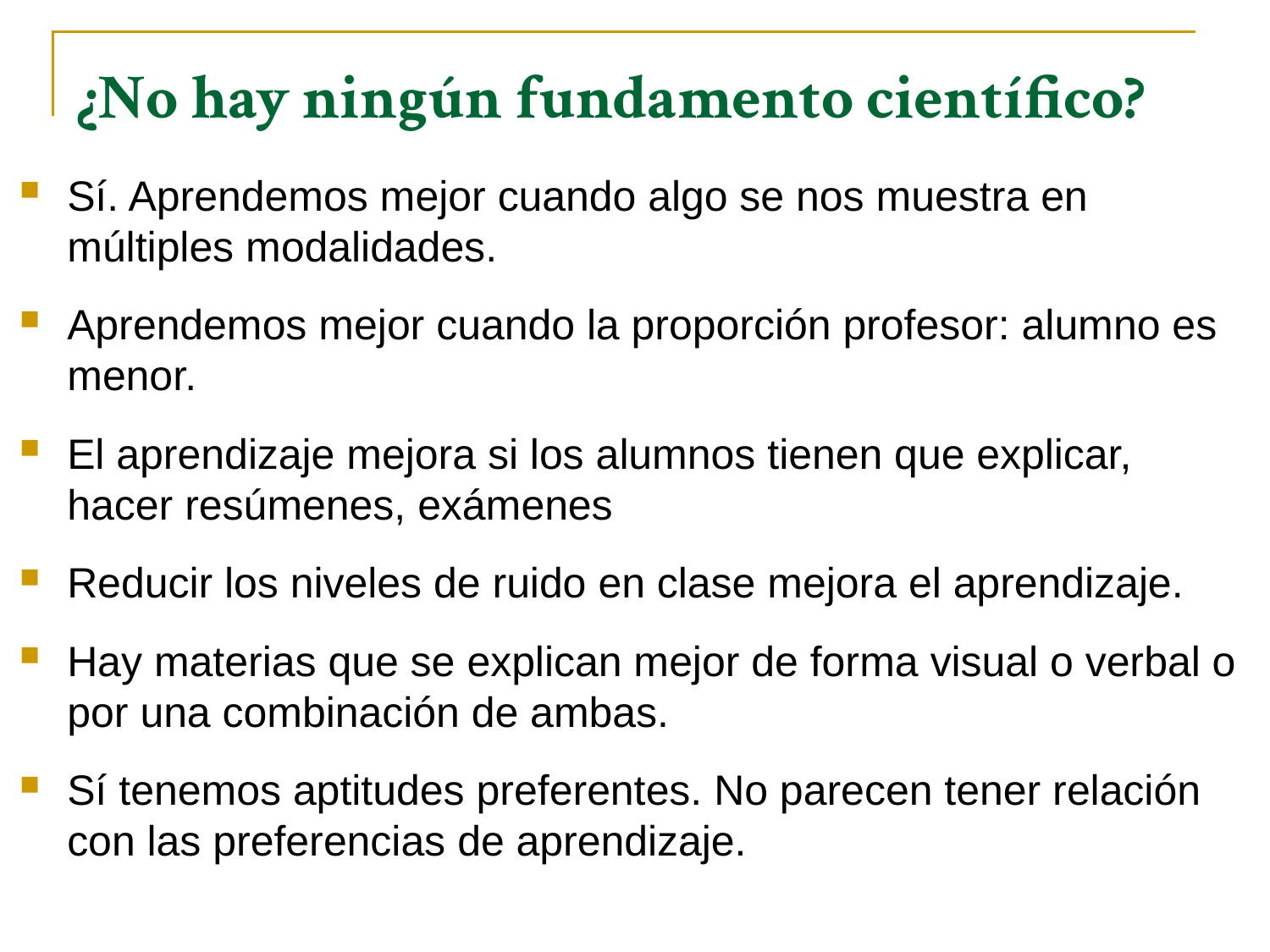

# ¿No hay ningún fundamento científico?
Sí. Aprendemos mejor cuando algo se nos muestra en múltiples modalidades.
Aprendemos mejor cuando la proporción profesor: alumno es menor.
El aprendizaje mejora si los alumnos tienen que explicar, hacer resúmenes, exámenes
Reducir los niveles de ruido en clase mejora el aprendizaje.
Hay materias que se explican mejor de forma visual o verbal o por una combinación de ambas.
Sí tenemos aptitudes preferentes. No parecen tener relación con las preferencias de aprendizaje.